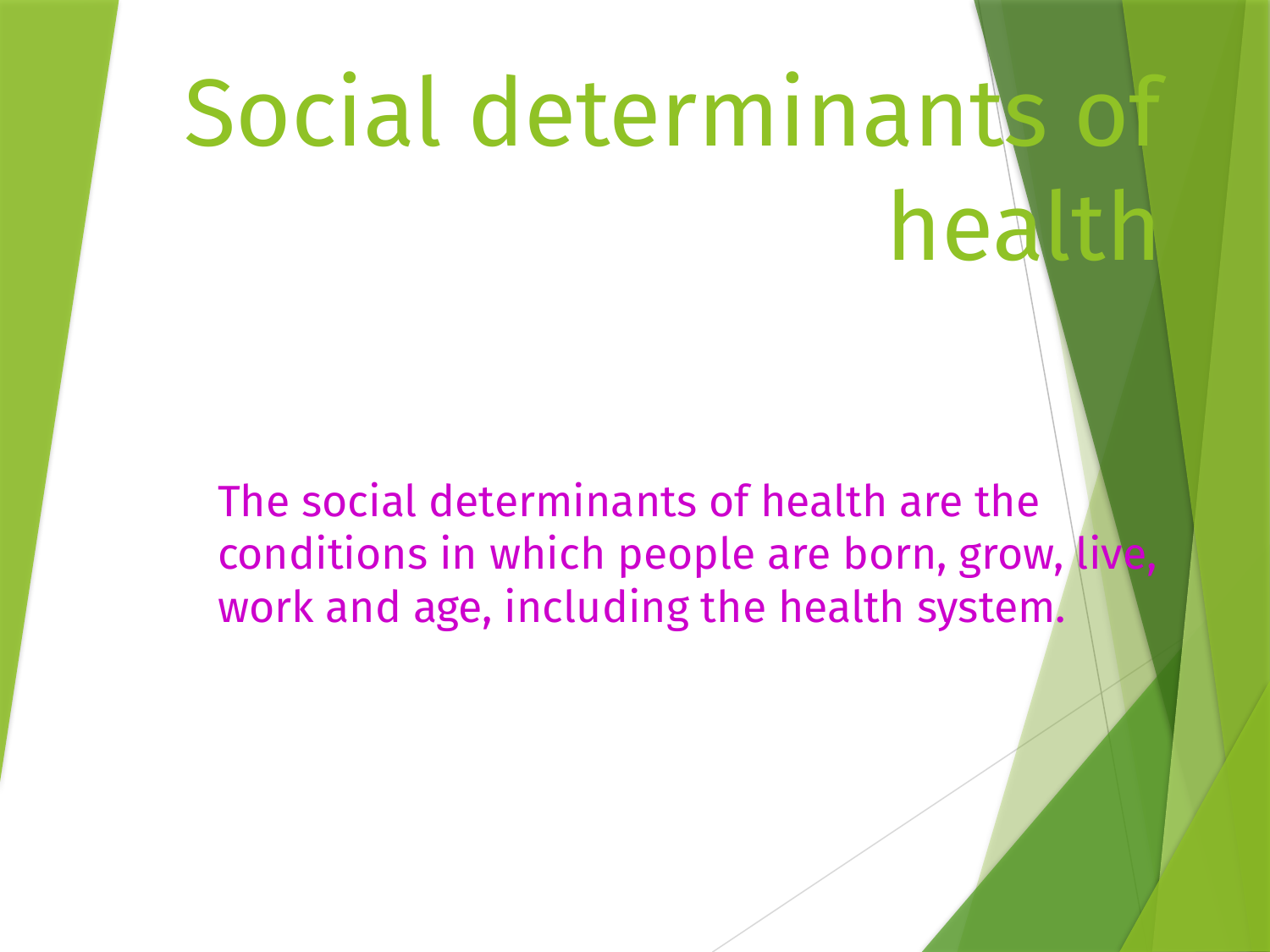

# Social determinants of health
The social determinants of health are the conditions in which people are born, grow, live, work and age, including the health system.